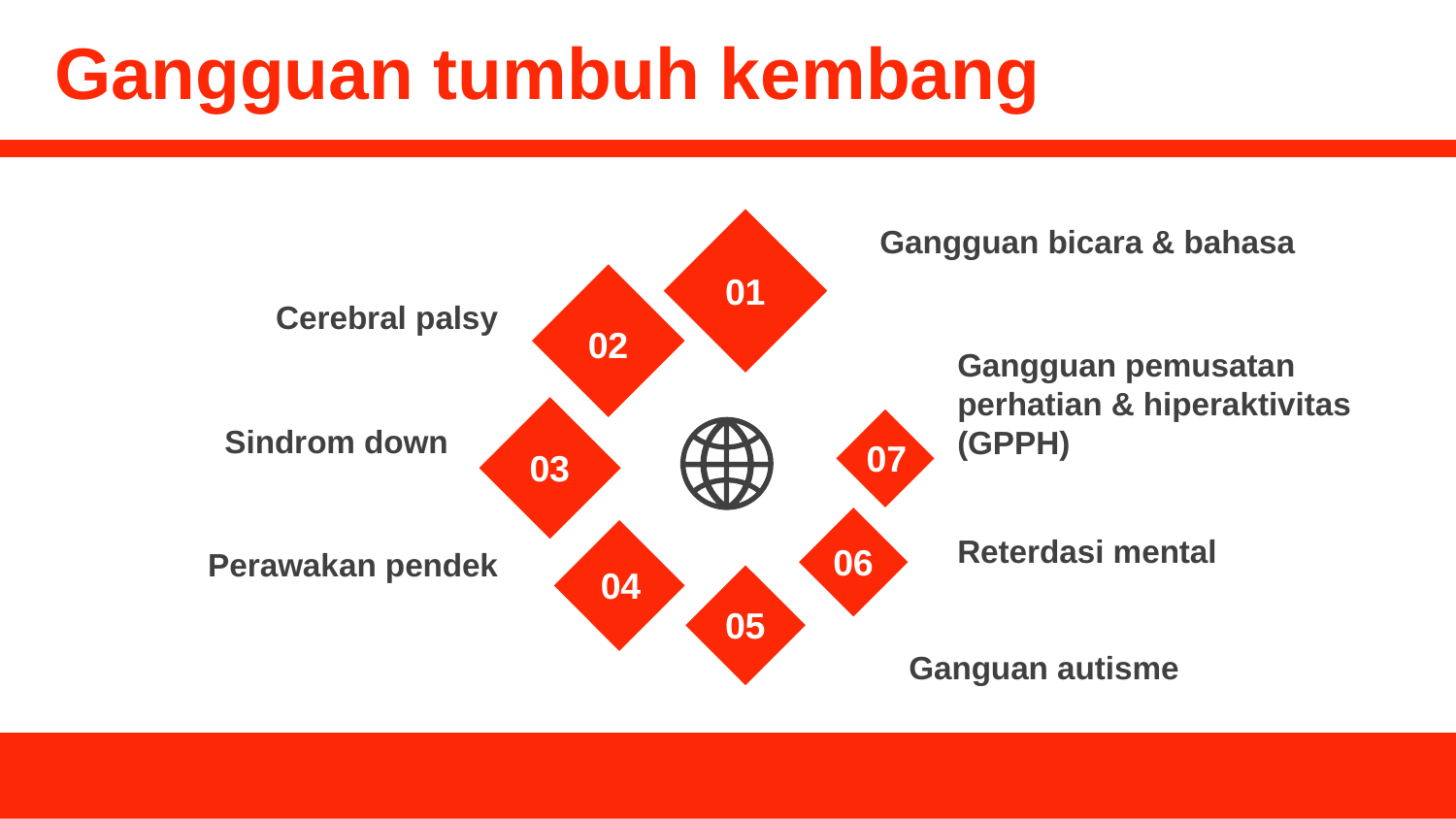

# Gangguan tumbuh kembang

Gangguan bicara & bahasa
01
Cerebral palsy
02
Gangguan pemusatan perhatian & hiperaktivitas (GPPH)
Sindrom down

07
03
Reterdasi mental
06
Perawakan pendek
04
05
Ganguan autisme